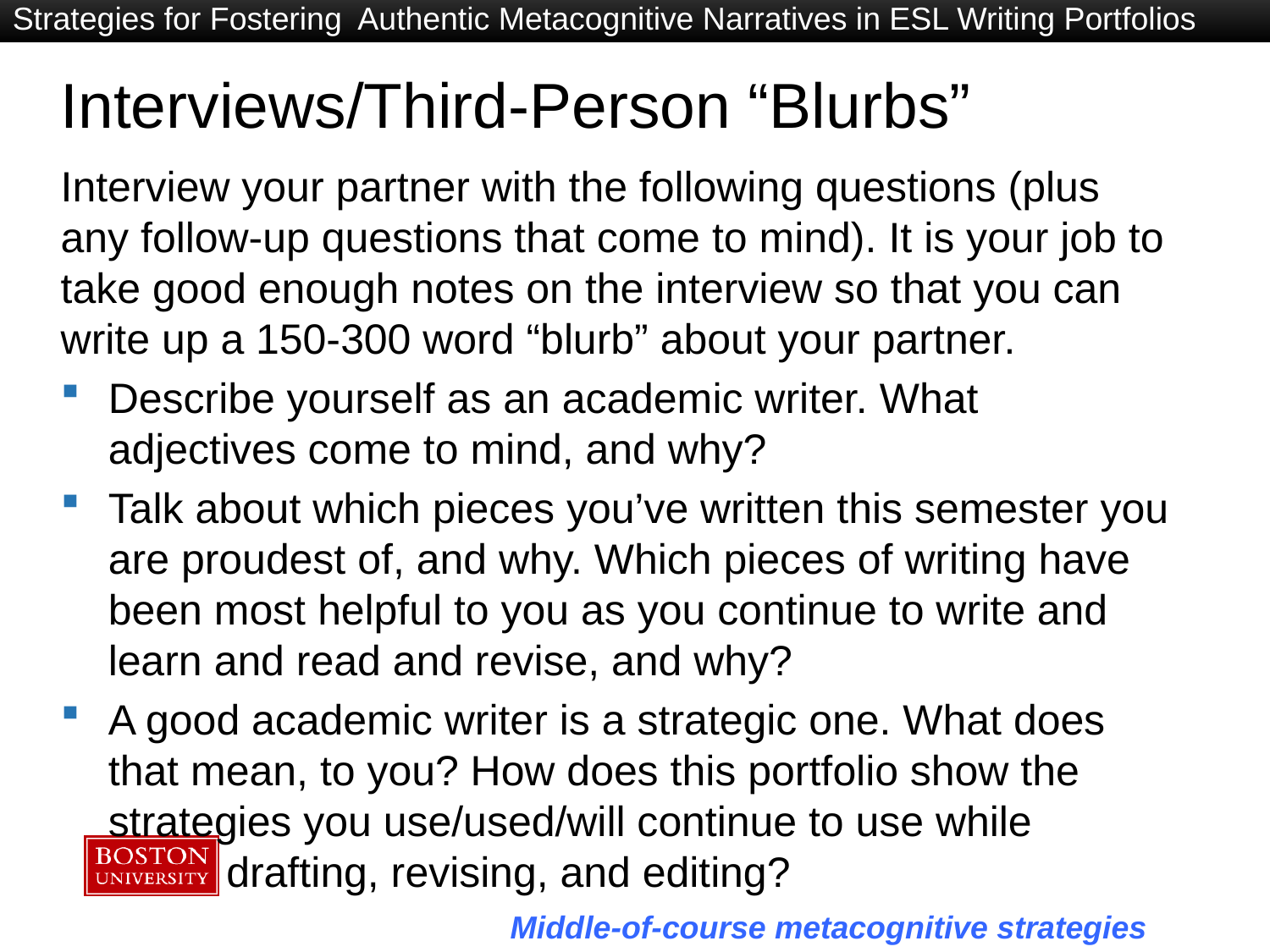

Strategies for Fostering  Authentic Metacognitive Narratives in ESL Writing Portfolios
# Interviews/Third-Person “Blurbs”
Interview your partner with the following questions (plus any follow-up questions that come to mind). It is your job to take good enough notes on the interview so that you can write up a 150-300 word “blurb” about your partner.
Describe yourself as an academic writer. What adjectives come to mind, and why?
Talk about which pieces you’ve written this semester you are proudest of, and why. Which pieces of writing have been most helpful to you as you continue to write and learn and read and revise, and why?
A good academic writer is a strategic one. What does that mean, to you? How does this portfolio show the strategies you use/used/will continue to use while
          drafting, revising, and editing?

Middle-of-course metacognitive strategies